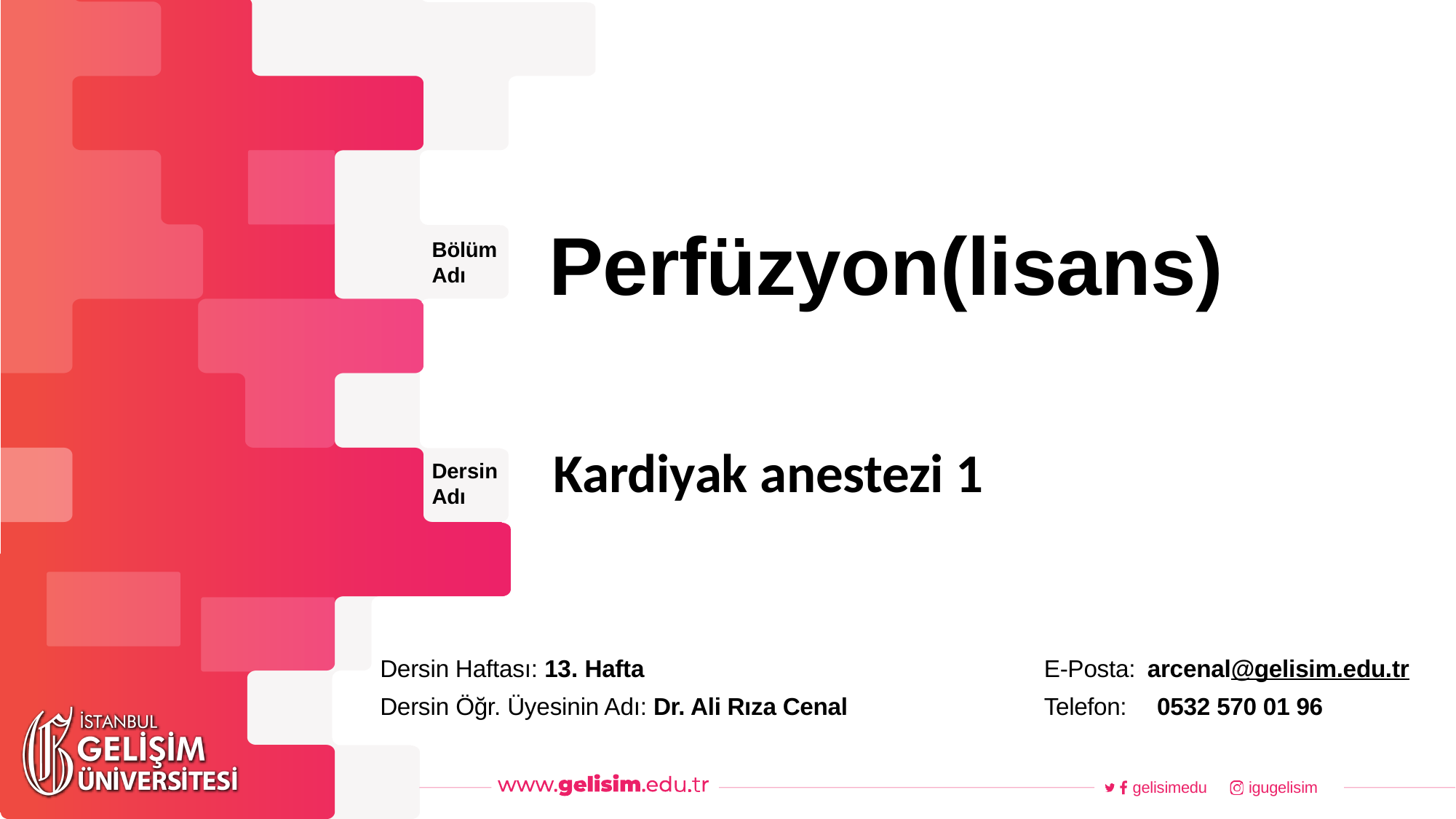

Perfüzyon(lisans)
Bölüm  Adı
Kardiyak anestezi 1
Dersin  Adı
Dersin Haftası: 13. Hafta
Dersin Öğr. Üyesinin Adı: Dr. Ali Rıza Cenal
E-Posta: arcenal@gelisim.edu.tr
Telefon:	0532 570 01 96

gelisimedu
igugelisim